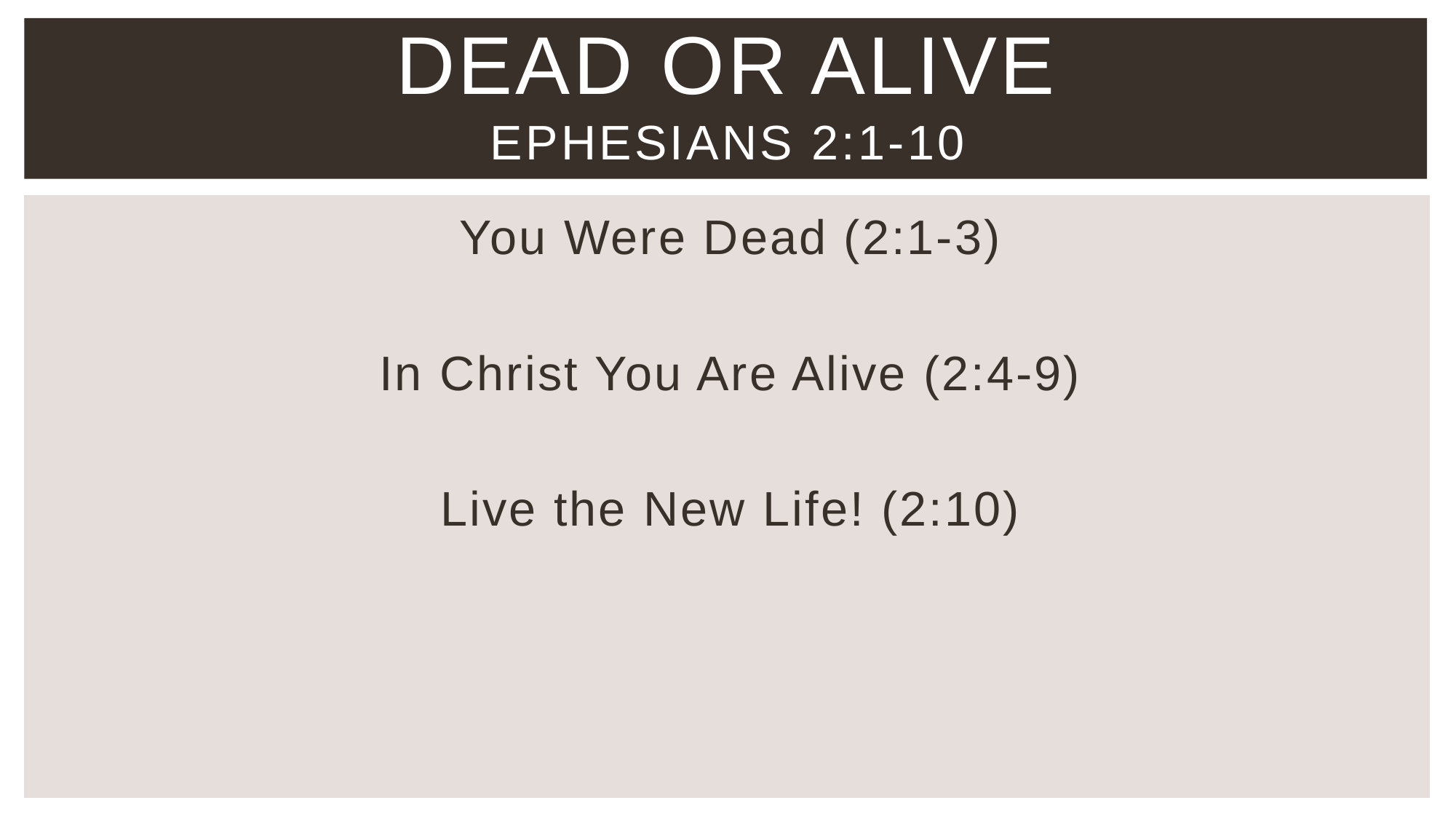

# Dead or Alive Ephesians 2:1-10
You Were Dead (2:1-3)

In Christ You Are Alive (2:4-9)

Live the New Life! (2:10)